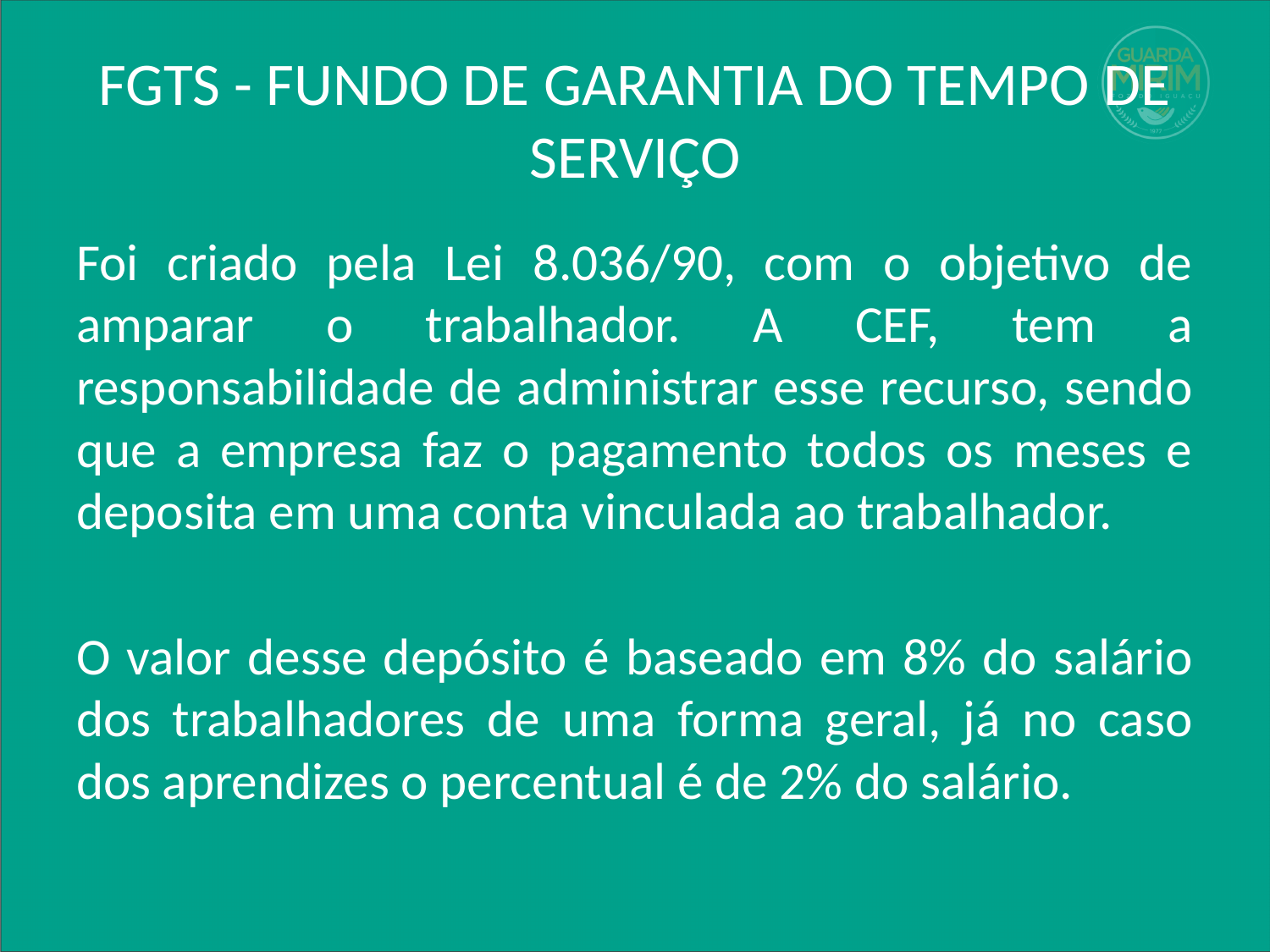

# FGTS - FUNDO DE GARANTIA DO TEMPO DE SERVIÇO
Foi criado pela Lei 8.036/90, com o objetivo de amparar o trabalhador. A CEF, tem a responsabilidade de administrar esse recurso, sendo que a empresa faz o pagamento todos os meses e deposita em uma conta vinculada ao trabalhador.

O valor desse depósito é baseado em 8% do salário dos trabalhadores de uma forma geral, já no caso dos aprendizes o percentual é de 2% do salário.